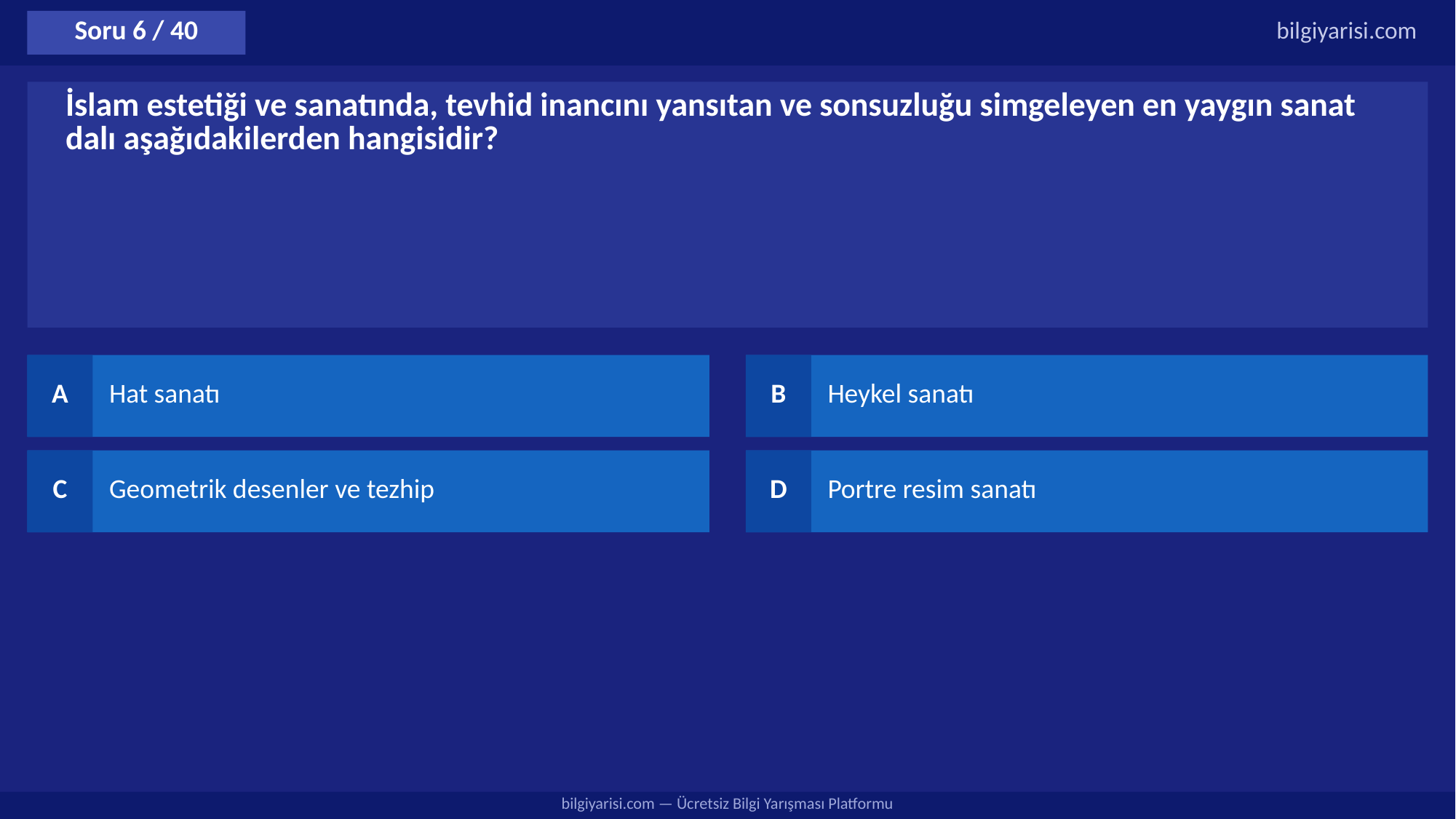

Soru 6 / 40
bilgiyarisi.com

İslam estetiği ve sanatında, tevhid inancını yansıtan ve sonsuzluğu simgeleyen en yaygın sanat dalı aşağıdakilerden hangisidir?

A
Hat sanatı

B
Heykel sanatı

C
Geometrik desenler ve tezhip

D
Portre resim sanatı
bilgiyarisi.com — Ücretsiz Bilgi Yarışması Platformu